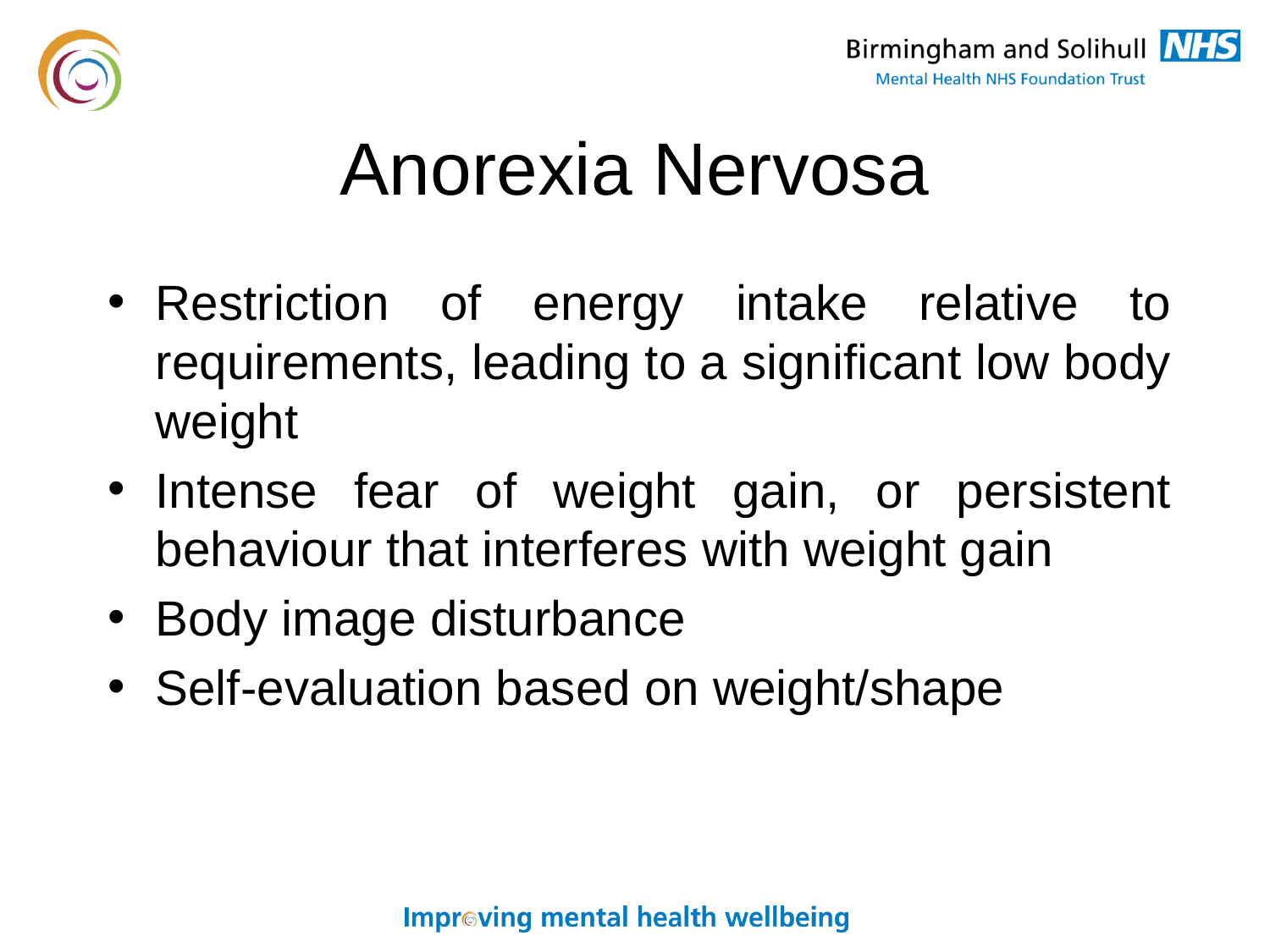

# Anorexia Nervosa
Restriction of energy intake relative to requirements, leading to a significant low body weight
Intense fear of weight gain, or persistent behaviour that interferes with weight gain
Body image disturbance
Self-evaluation based on weight/shape